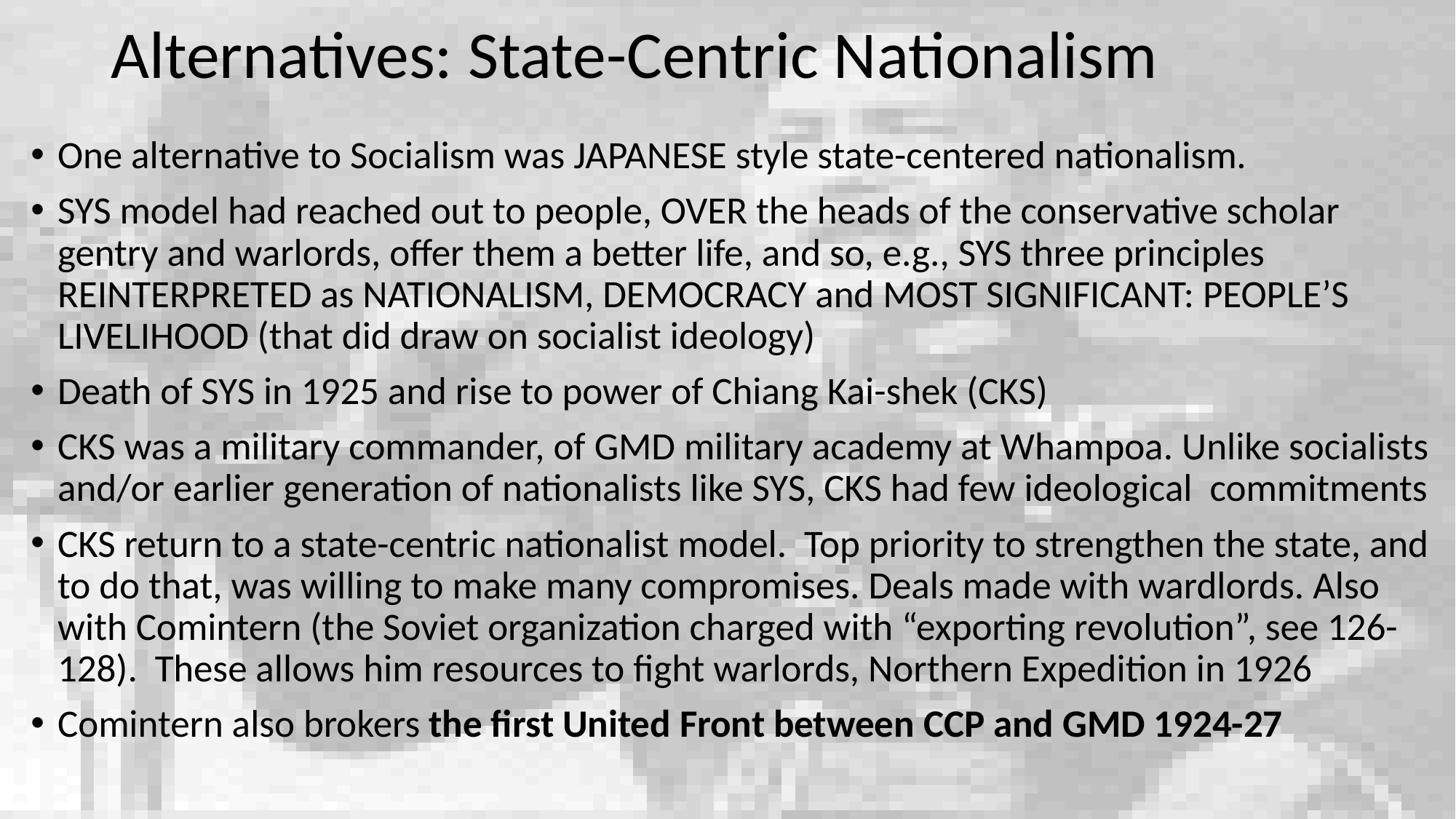

# Alternatives: State-Centric Nationalism
One alternative to Socialism was JAPANESE style state-centered nationalism.
SYS model had reached out to people, OVER the heads of the conservative scholar gentry and warlords, offer them a better life, and so, e.g., SYS three principles REINTERPRETED as NATIONALISM, DEMOCRACY and MOST SIGNIFICANT: PEOPLE’S LIVELIHOOD (that did draw on socialist ideology)
Death of SYS in 1925 and rise to power of Chiang Kai-shek (CKS)
CKS was a military commander, of GMD military academy at Whampoa. Unlike socialists and/or earlier generation of nationalists like SYS, CKS had few ideological  commitments
CKS return to a state-centric nationalist model.  Top priority to strengthen the state, and to do that, was willing to make many compromises. Deals made with wardlords. Also with Comintern (the Soviet organization charged with “exporting revolution”, see 126-128).  These allows him resources to fight warlords, Northern Expedition in 1926
Comintern also brokers the first United Front between CCP and GMD 1924-27